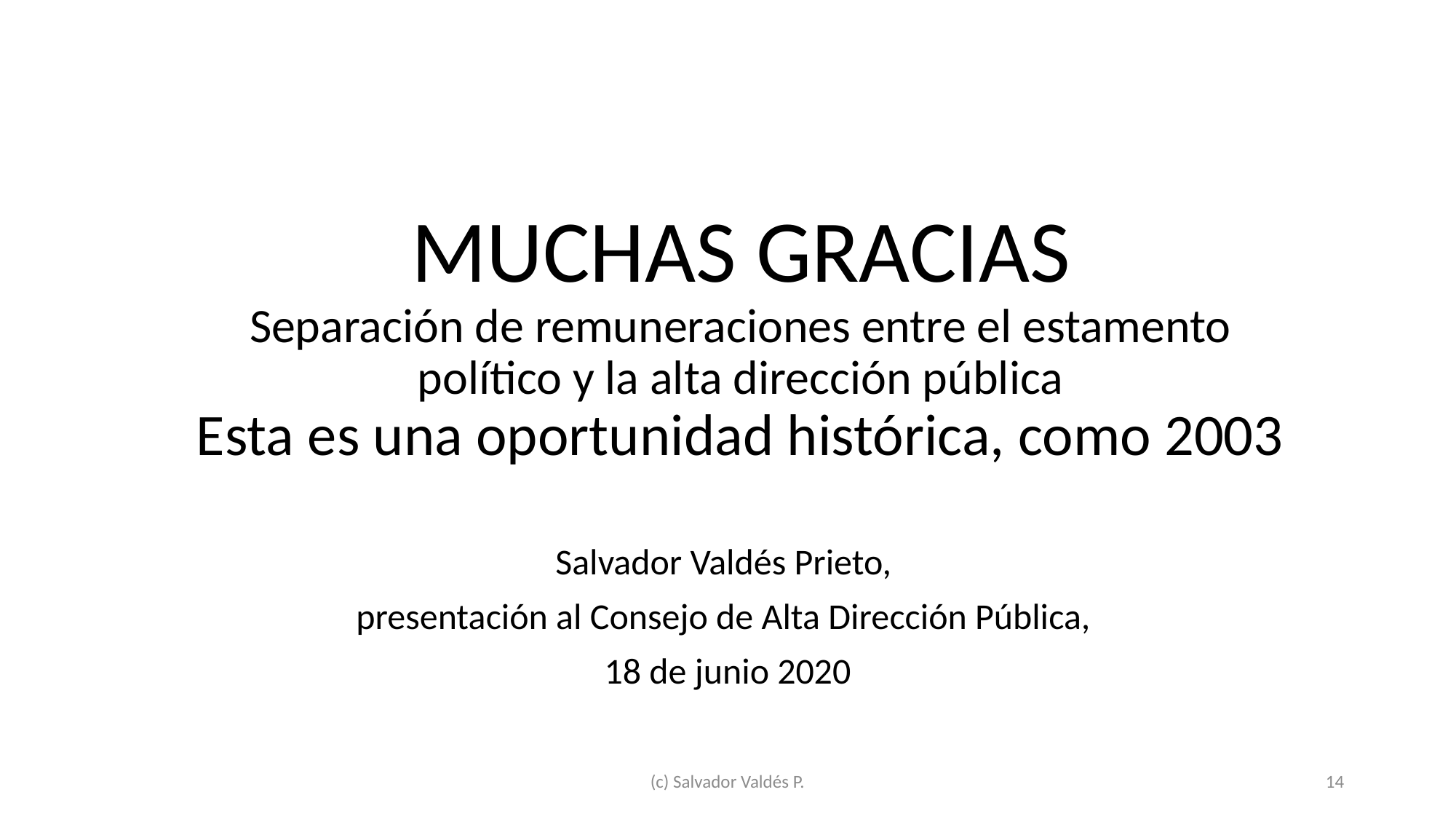

# MUCHAS GRACIAS Separación de remuneraciones entre el estamento político y la alta dirección pública Esta es una oportunidad histórica, como 2003
Salvador Valdés Prieto,
presentación al Consejo de Alta Dirección Pública,
18 de junio 2020
(c) Salvador Valdés P.
14